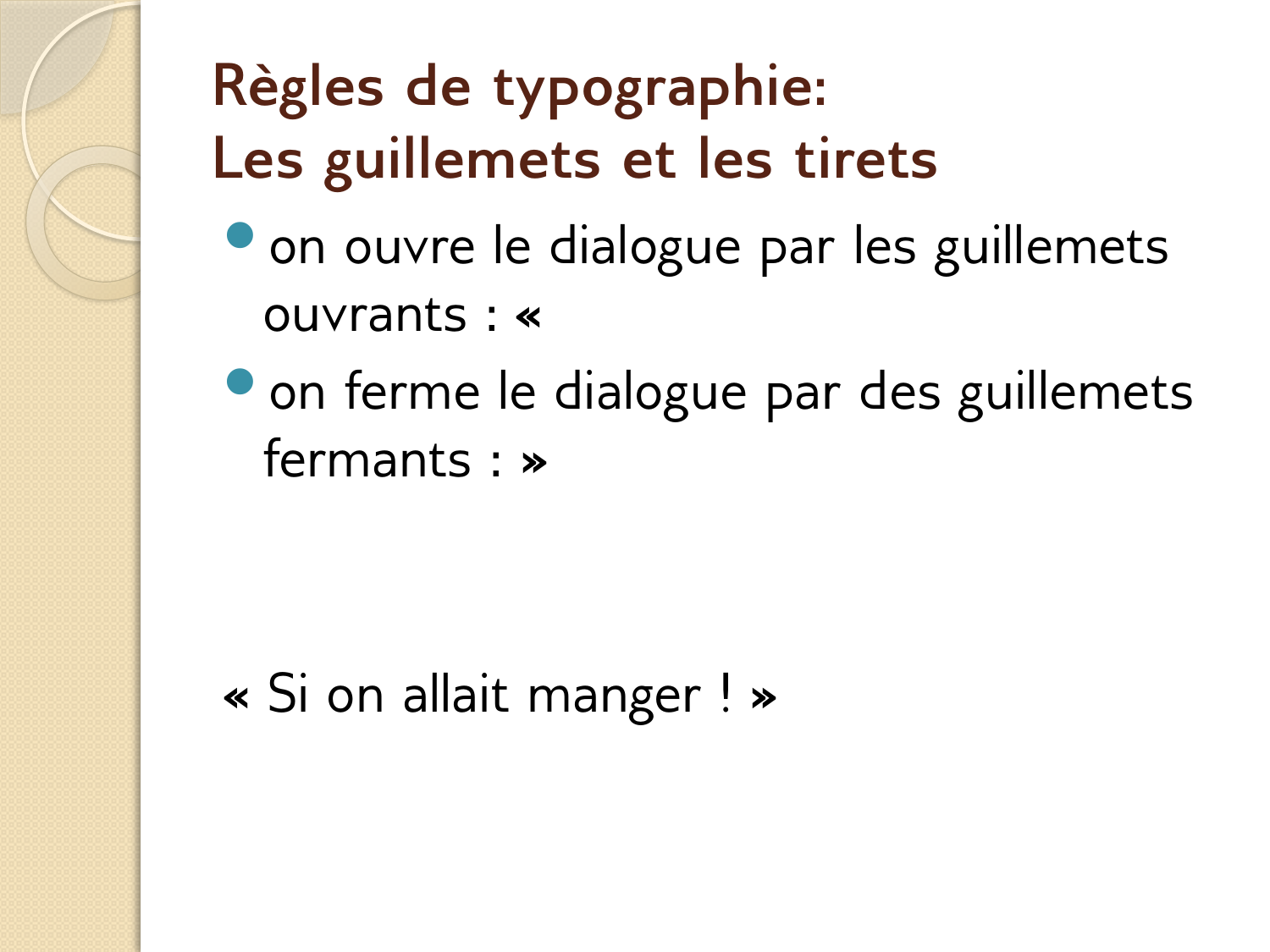

# Règles de typographie: Les guillemets et les tirets
on ouvre le dialogue par les guillemets ouvrants : «
on ferme le dialogue par des guillemets fermants : »

« Si on allait manger ! »